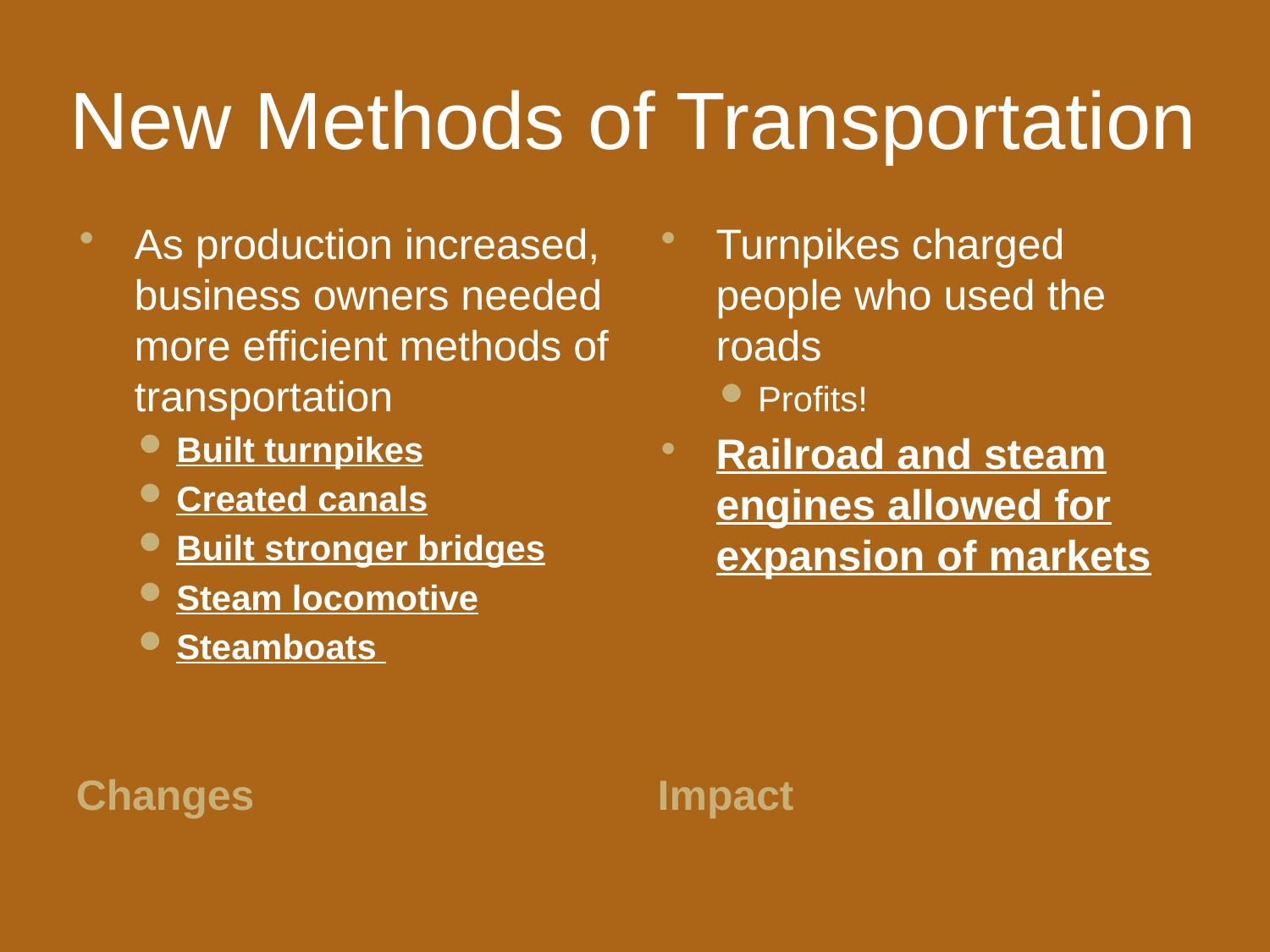

# New Methods of Transportation
As production increased, business owners needed more efficient methods of transportation
Built turnpikes
Created canals
Built stronger bridges
Steam locomotive
Steamboats
Turnpikes charged people who used the roads
Profits!
Railroad and steam engines allowed for expansion of markets

Changes
Impact